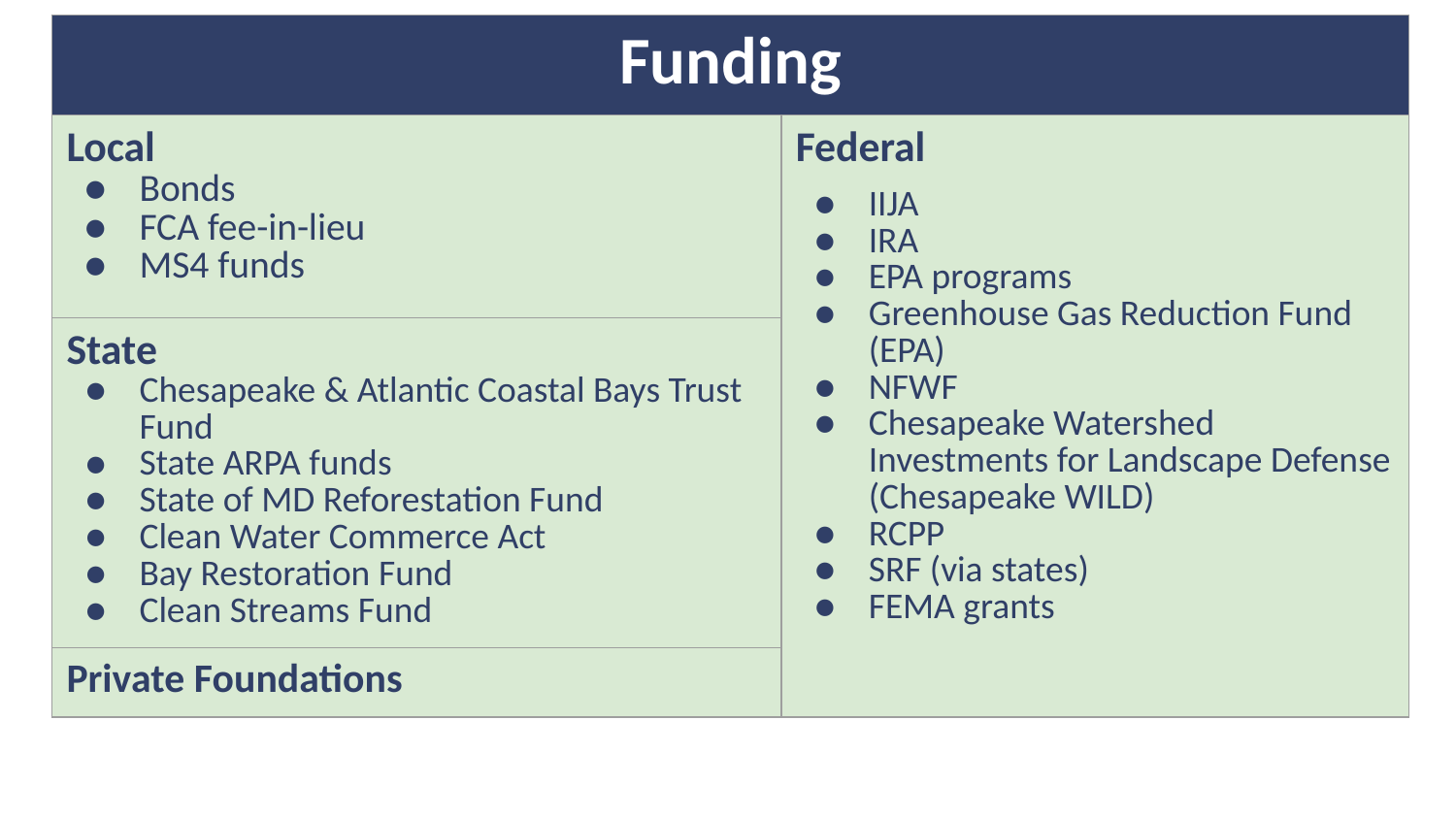

| Funding |  |
| --- | --- |
| Local Bonds FCA fee-in-lieu MS4 funds | Federal IIJA IRA EPA programs Greenhouse Gas Reduction Fund (EPA) NFWF Chesapeake Watershed Investments for Landscape Defense (Chesapeake WILD) RCPP SRF (via states) FEMA grants |
| State Chesapeake & Atlantic Coastal Bays Trust Fund State ARPA funds State of MD Reforestation Fund Clean Water Commerce Act Bay Restoration Fund Clean Streams Fund |  |
| Private Foundations |  |